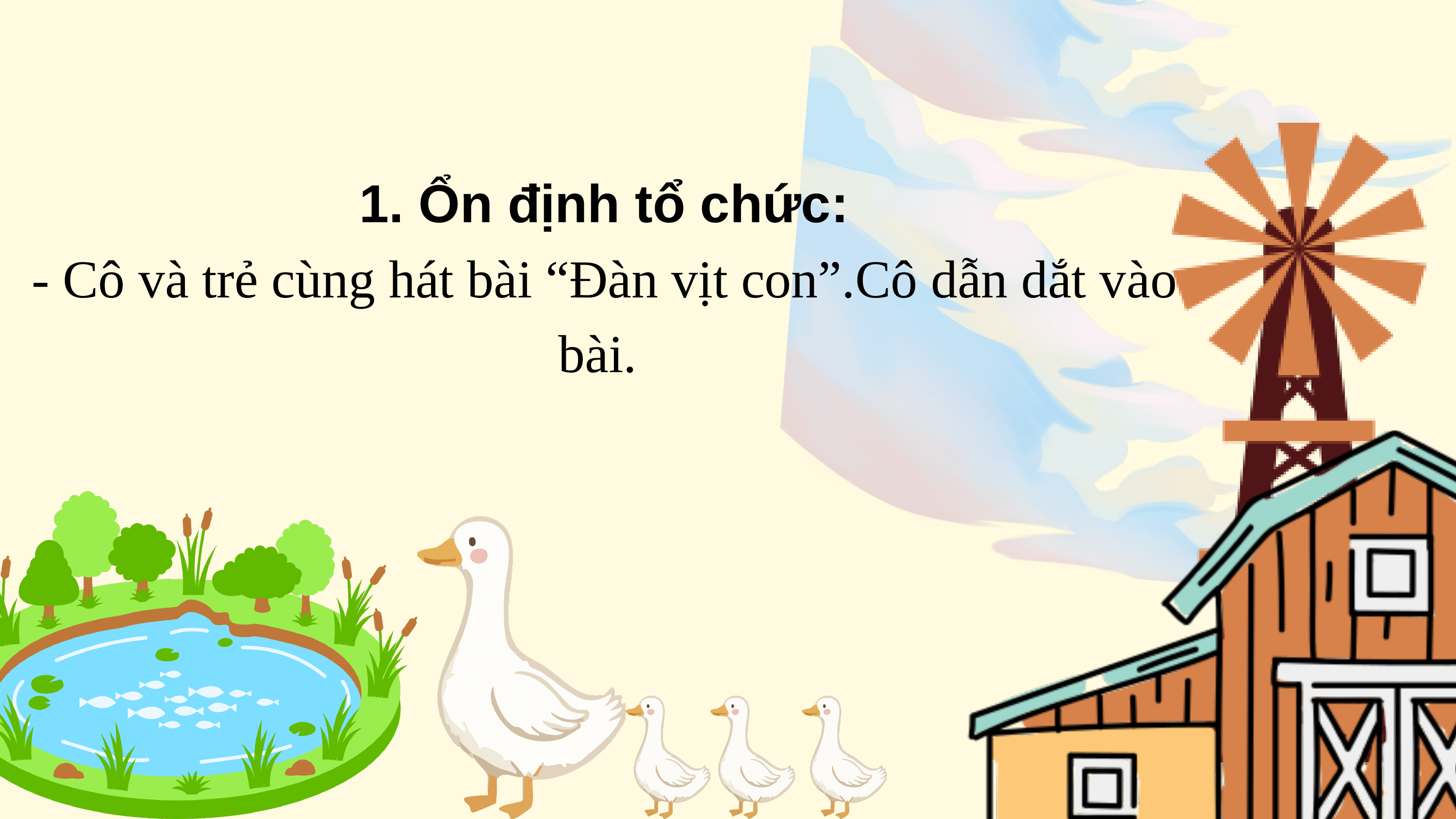

1. Ổn định tổ chức:
- Cô và trẻ cùng hát bài “Đàn vịt con”.Cô dẫn dắt vào bài.